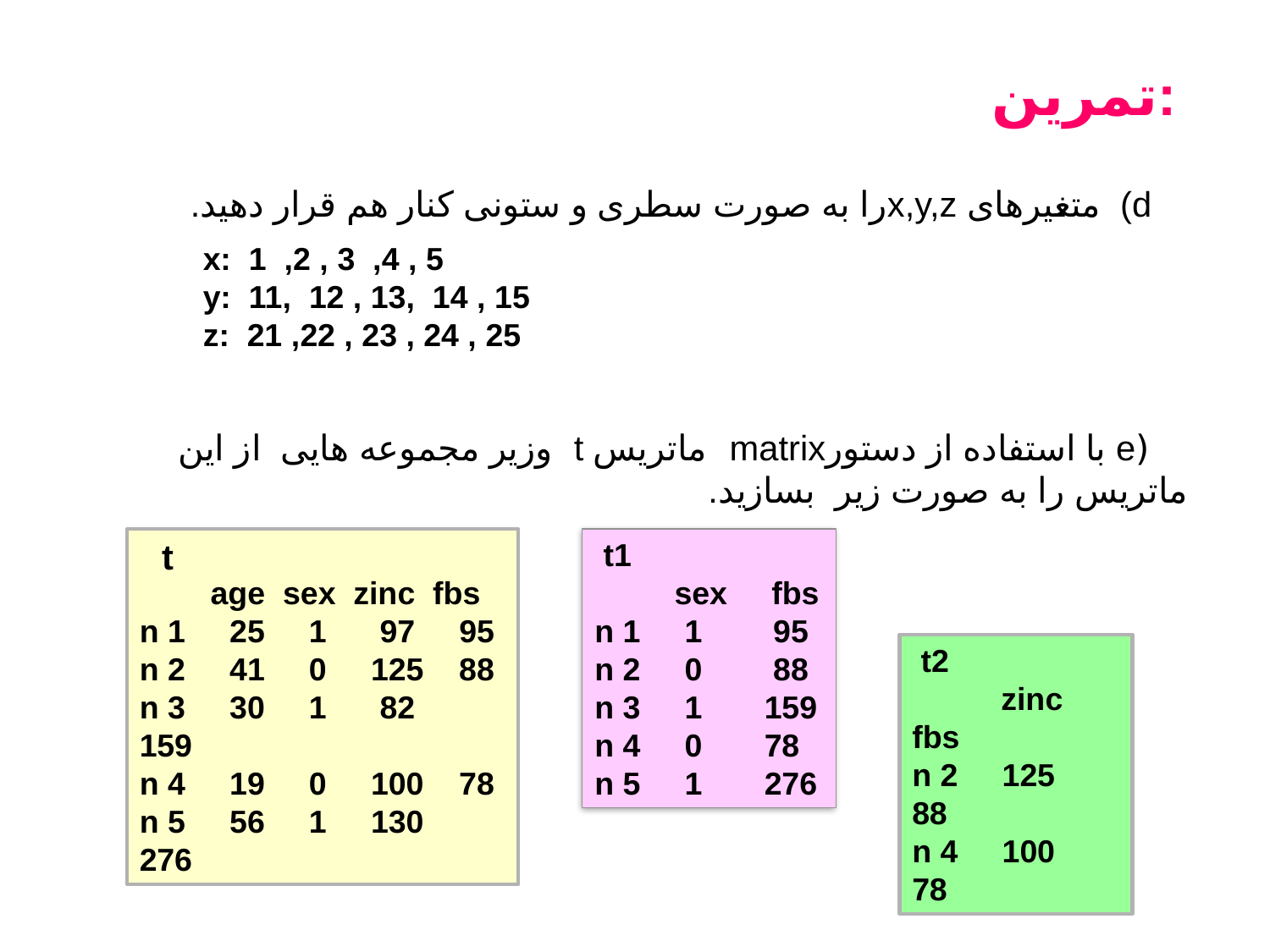

تمرین:

d)  متغیرهای x,y,zرا به صورت سطری و ستونی کنار هم قرار دهید.
x:  1  ,2 , 3  ,4 , 5
y:  11,  12 , 13,  14 , 15
z:  21 ,22 , 23 , 24 , 25
    (e با استفاده از دستورmatrix  ماتریس t  وزیر مجموعه هایی  از این ماتریس را به صورت زیر  بسازید.

        age  sex  zinc  fbs
n 1     25     1      97     95
n 2     41     0     125    88
n 3     30     1      82     159
n 4     19     0     100    78
n 5     56     1     130    276
t
 t1
         sex     fbs
n 1     1        95
n 2     0        88
n 3     1       159
n 4     0       78
n 5     1       276
 t2
          zinc    fbs
n 2     125    88
n 4     100    78